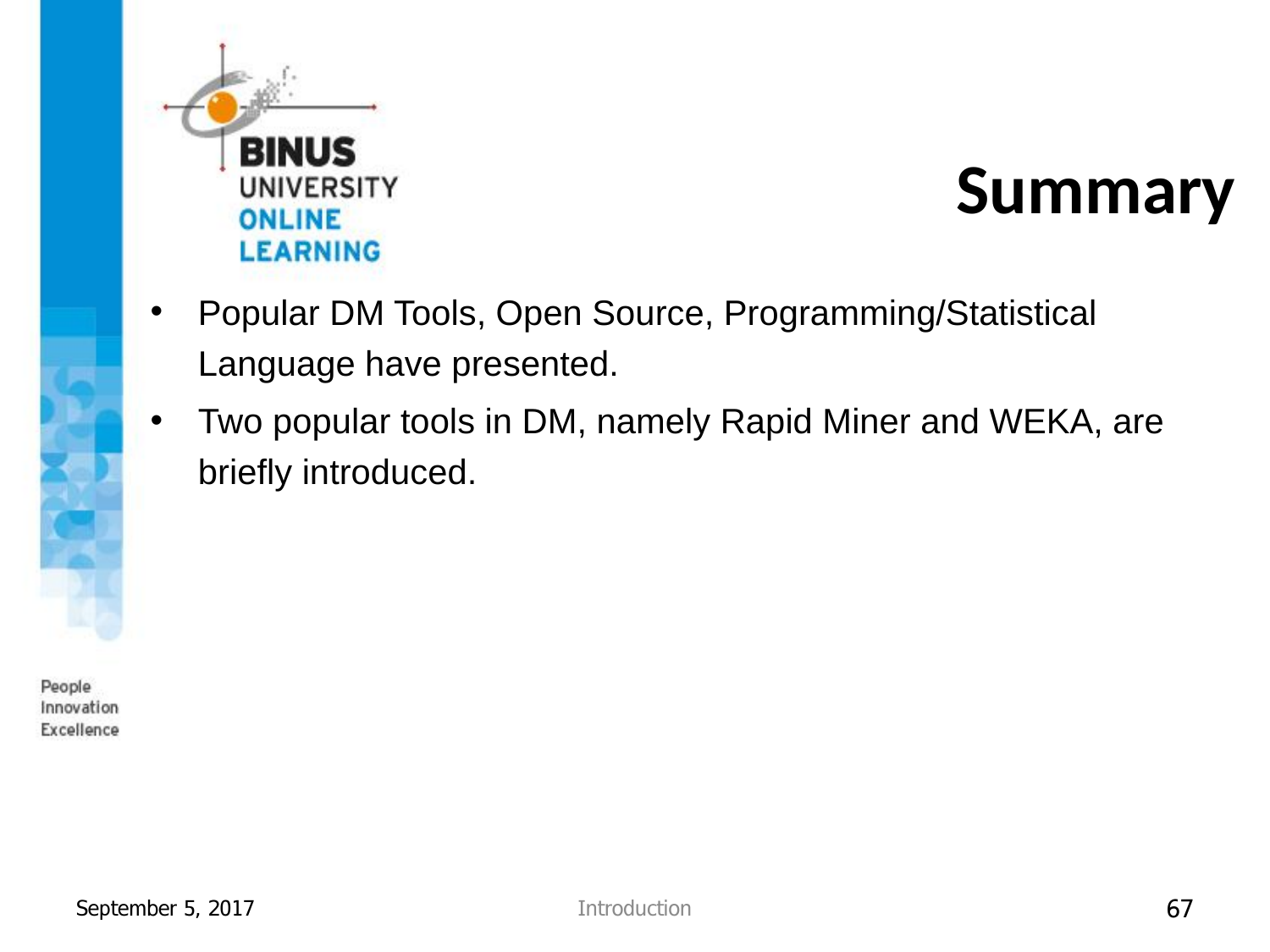

# Summary
Popular DM Tools, Open Source, Programming/Statistical Language have presented.
Two popular tools in DM, namely Rapid Miner and WEKA, are briefly introduced.

September 5, 2017
Introduction
67